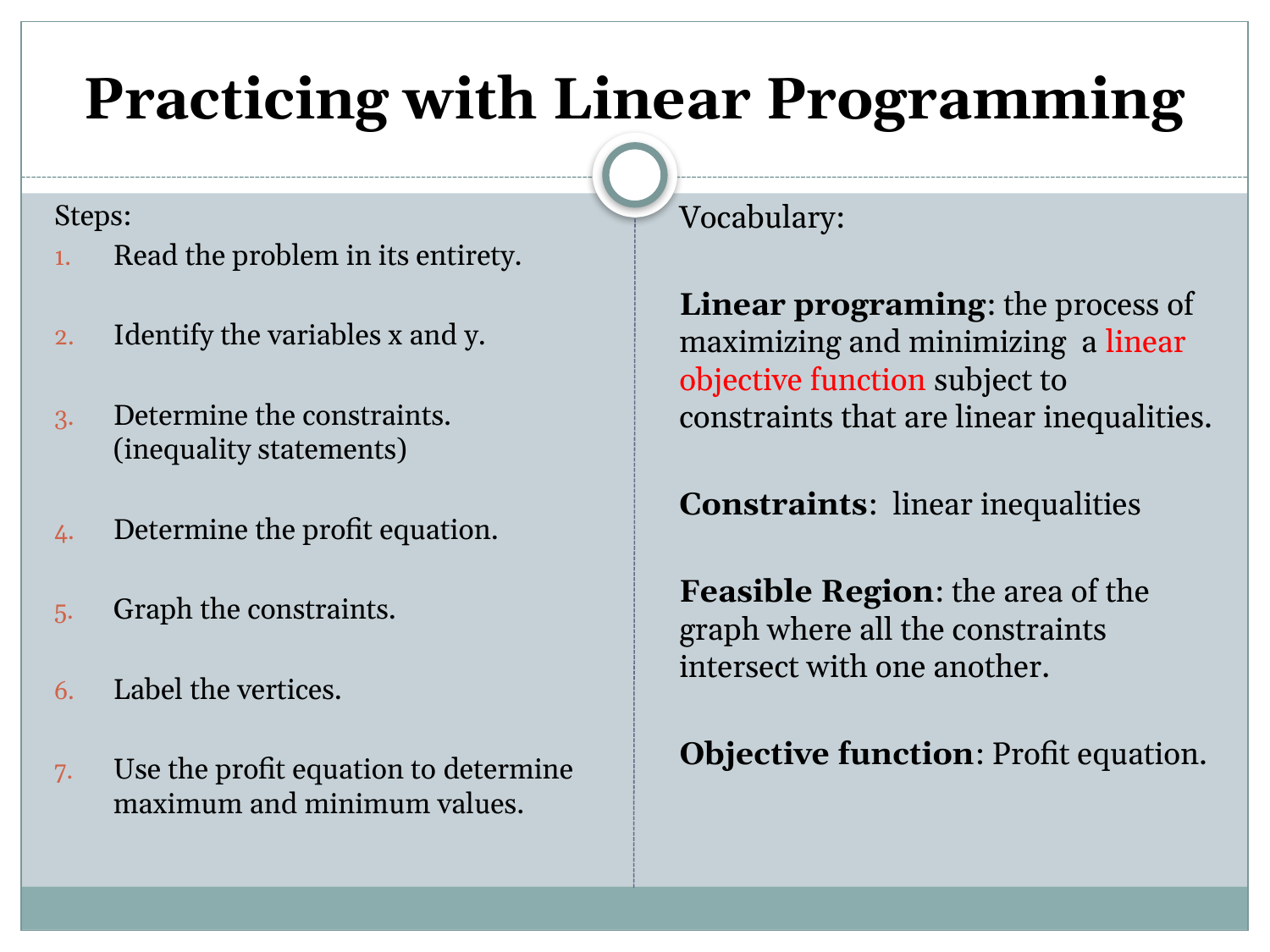

# Practicing with Linear Programming
Steps:
Read the problem in its entirety.

Identify the variables x and y.

Determine the constraints. (inequality statements)

Determine the profit equation.

Graph the constraints.

Label the vertices.

Use the profit equation to determine maximum and minimum values.
Vocabulary:

Linear programing: the process of maximizing and minimizing  a linear objective function subject to constraints that are linear inequalities.

Constraints:  linear inequalities

Feasible Region: the area of the graph where all the constraints intersect with one another.

Objective function: Profit equation.